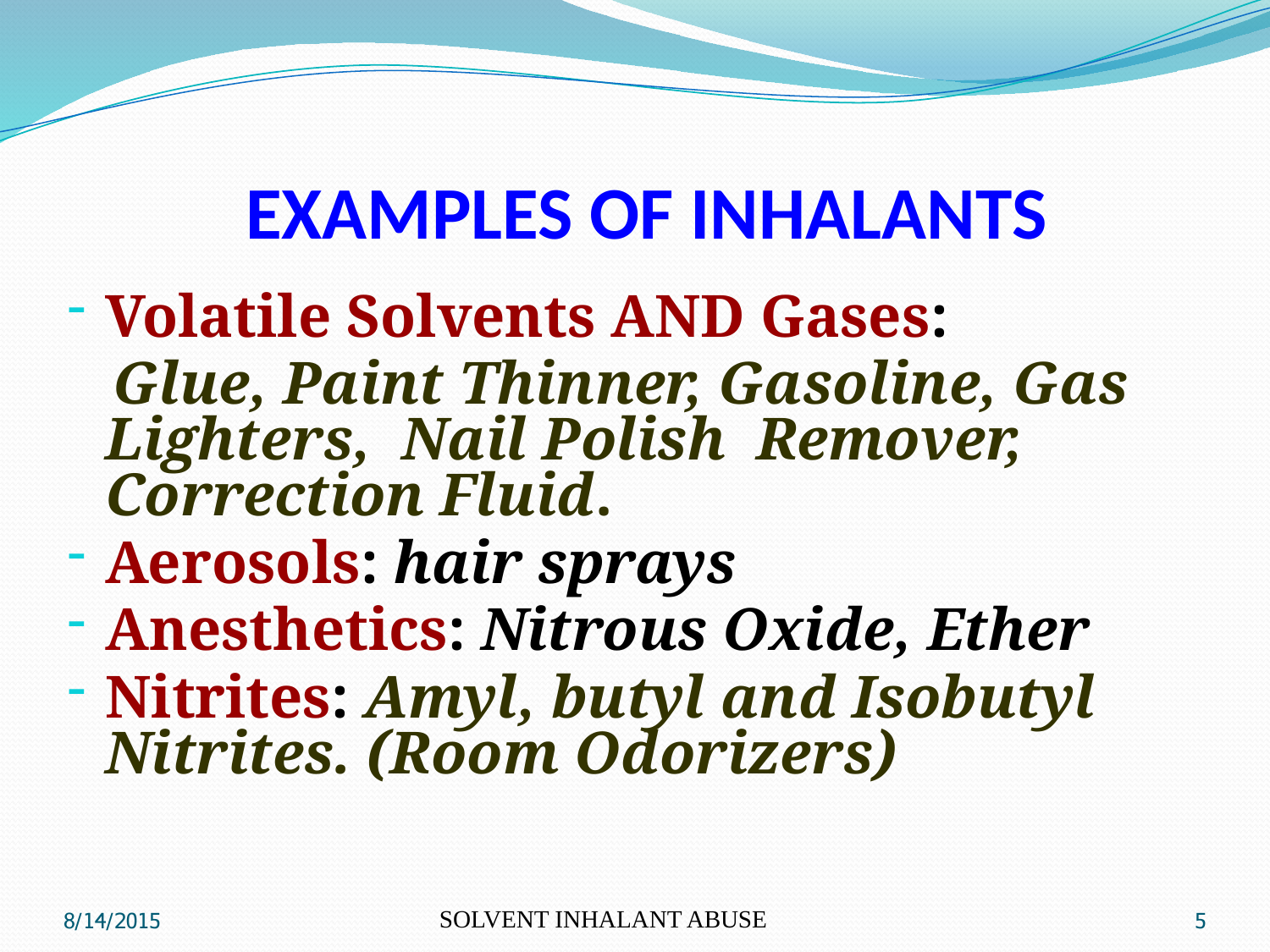

# EXAMPLES OF INHALANTS
Volatile Solvents AND Gases:
   Glue, Paint Thinner, Gasoline, Gas Lighters,  Nail Polish  Remover, Correction Fluid.
Aerosols: hair sprays
Anesthetics: Nitrous Oxide, Ether
Nitrites: Amyl, butyl and Isobutyl Nitrites. (Room Odorizers)

8/14/2015
SOLVENT INHALANT ABUSE
5